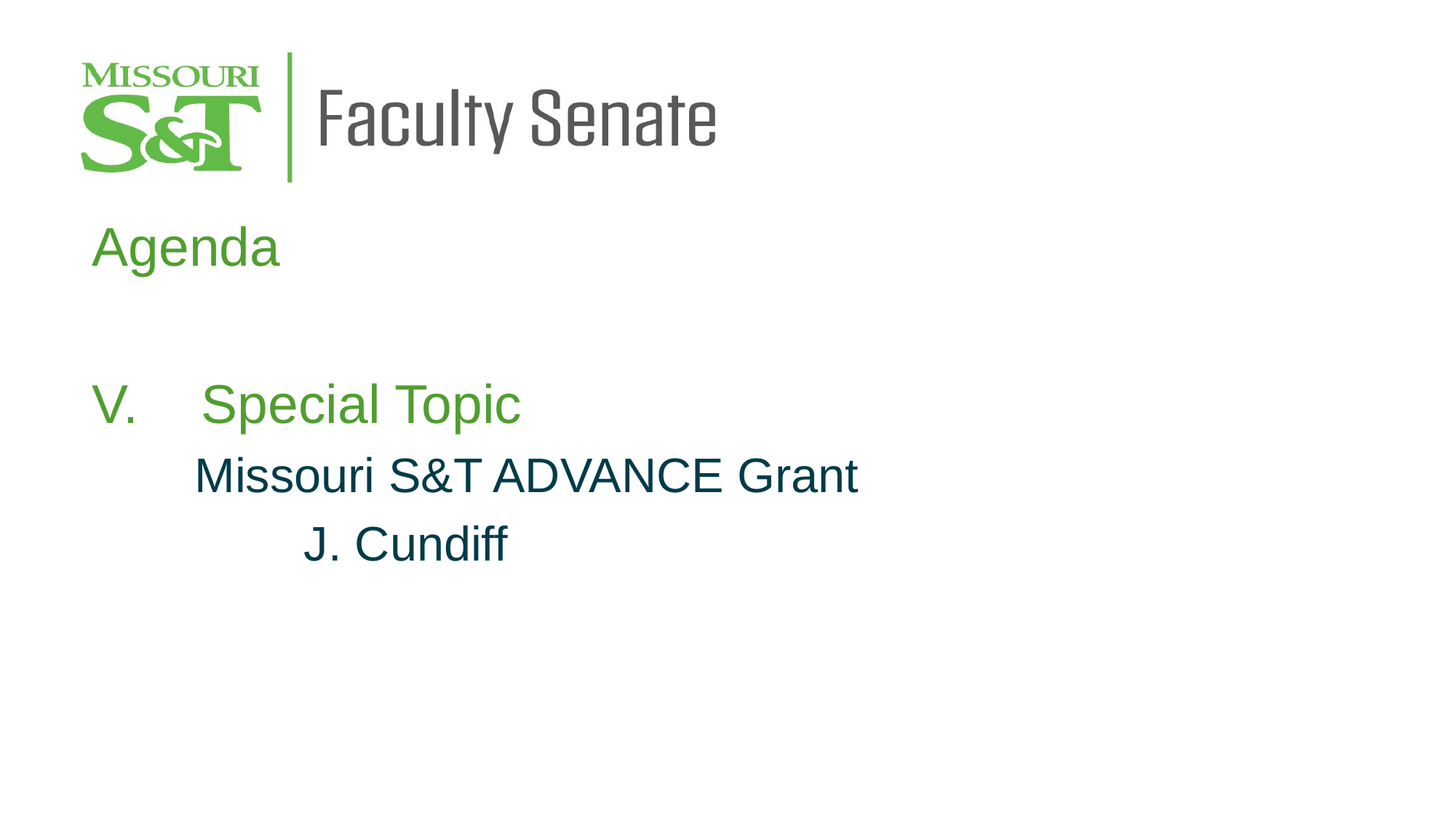

Agenda
V.	Special Topic
	Missouri S&T ADVANCE Grant
		J. Cundiff